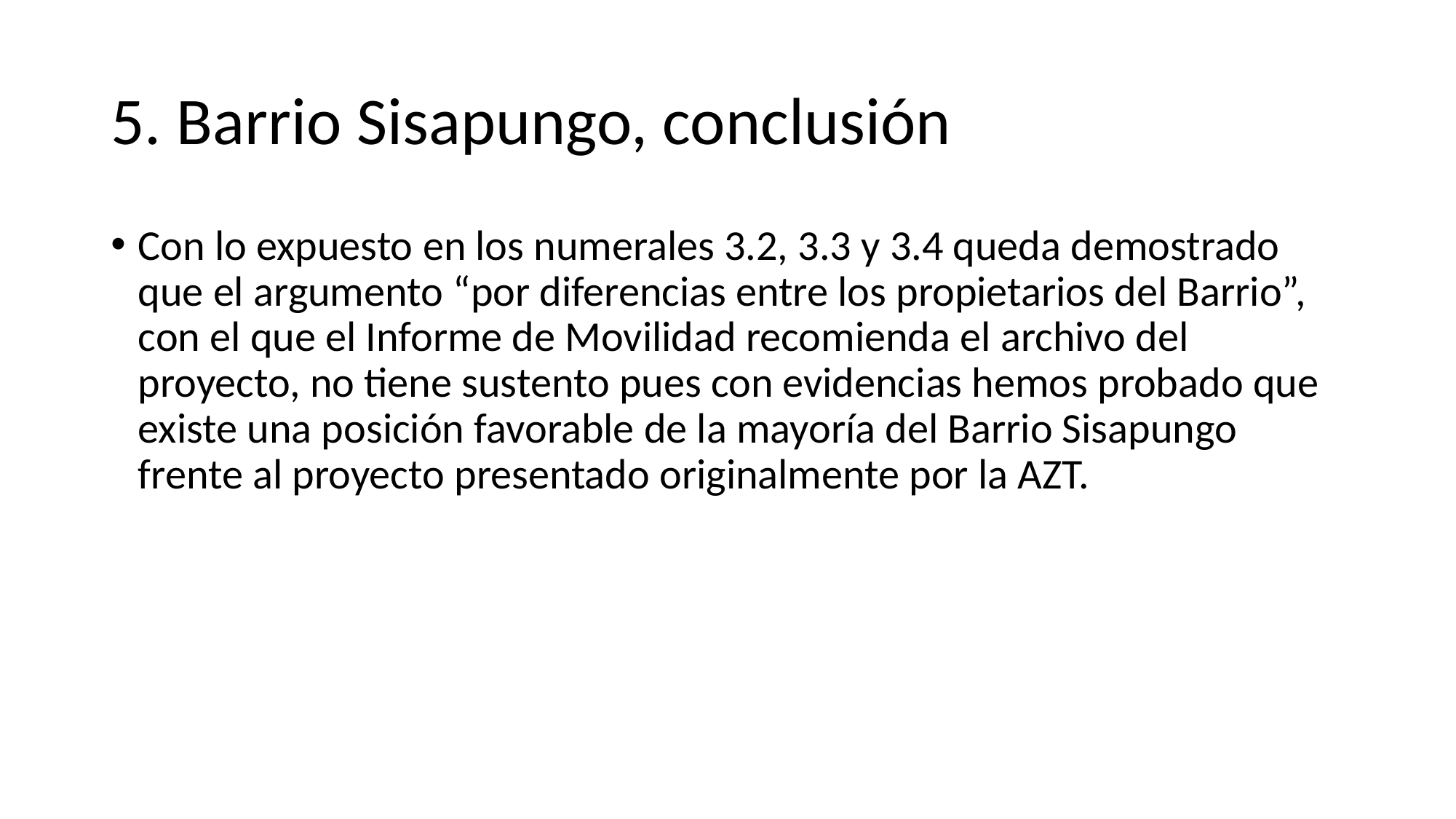

# 5. Barrio Sisapungo, conclusión
Con lo expuesto en los numerales 3.2, 3.3 y 3.4 queda demostrado que el argumento “por diferencias entre los propietarios del Barrio”, con el que el Informe de Movilidad recomienda el archivo del proyecto, no tiene sustento pues con evidencias hemos probado que existe una posición favorable de la mayoría del Barrio Sisapungo frente al proyecto presentado originalmente por la AZT.